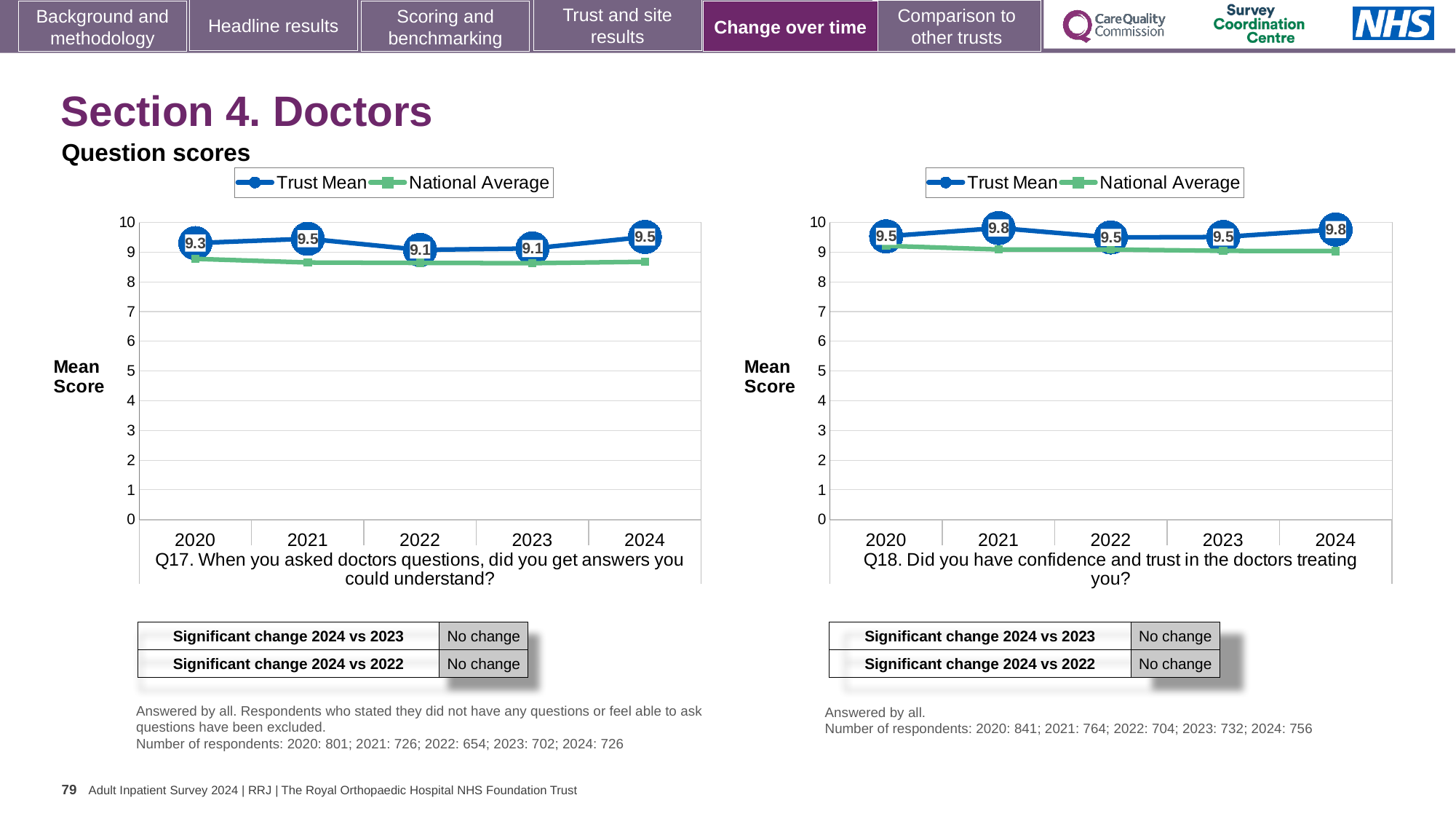

# Section 4. Doctors
Question scores

### Chart

| Category | Trust Mean | National Average |
|---|---|---|
| 2020 | 9.306075480328001 | 8.775622496772892 |
| 2021 | 9.452093550644912 | 8.65300797907108 |
| 2022 | 9.078161879459522 | 8.638316008204752 |
| 2023 | 9.125768656845908 | 8.628936229033119 |
| 2024 | 9.513061339203977 | 8.676813970679843 |

### Chart

| Category | Trust Mean | National Average |
|---|---|---|
| 2020 | 9.533790311302445 | 9.213422883906146 |
| 2021 | 9.814035572057323 | 9.090088854968883 |
| 2022 | 9.496025065744762 | 9.089684092207076 |
| 2023 | 9.511902706932085 | 9.044584746248495 |
| 2024 | 9.76305230311342 | 9.039315057789015 |
| Significant change 2024 vs 2023 | No change |
| --- | --- |
| Significant change 2024 vs 2022 | No change |
| Significant change 2024 vs 2023 | No change |
| --- | --- |
| Significant change 2024 vs 2022 | No change |
Answered by all. Respondents who stated they did not have any questions or feel able to ask questions have been excluded.
Number of respondents: 2020: 801; 2021: 726; 2022: 654; 2023: 702; 2024: 726

Answered by all.
Number of respondents: 2020: 841; 2021: 764; 2022: 704; 2023: 732; 2024: 756

79